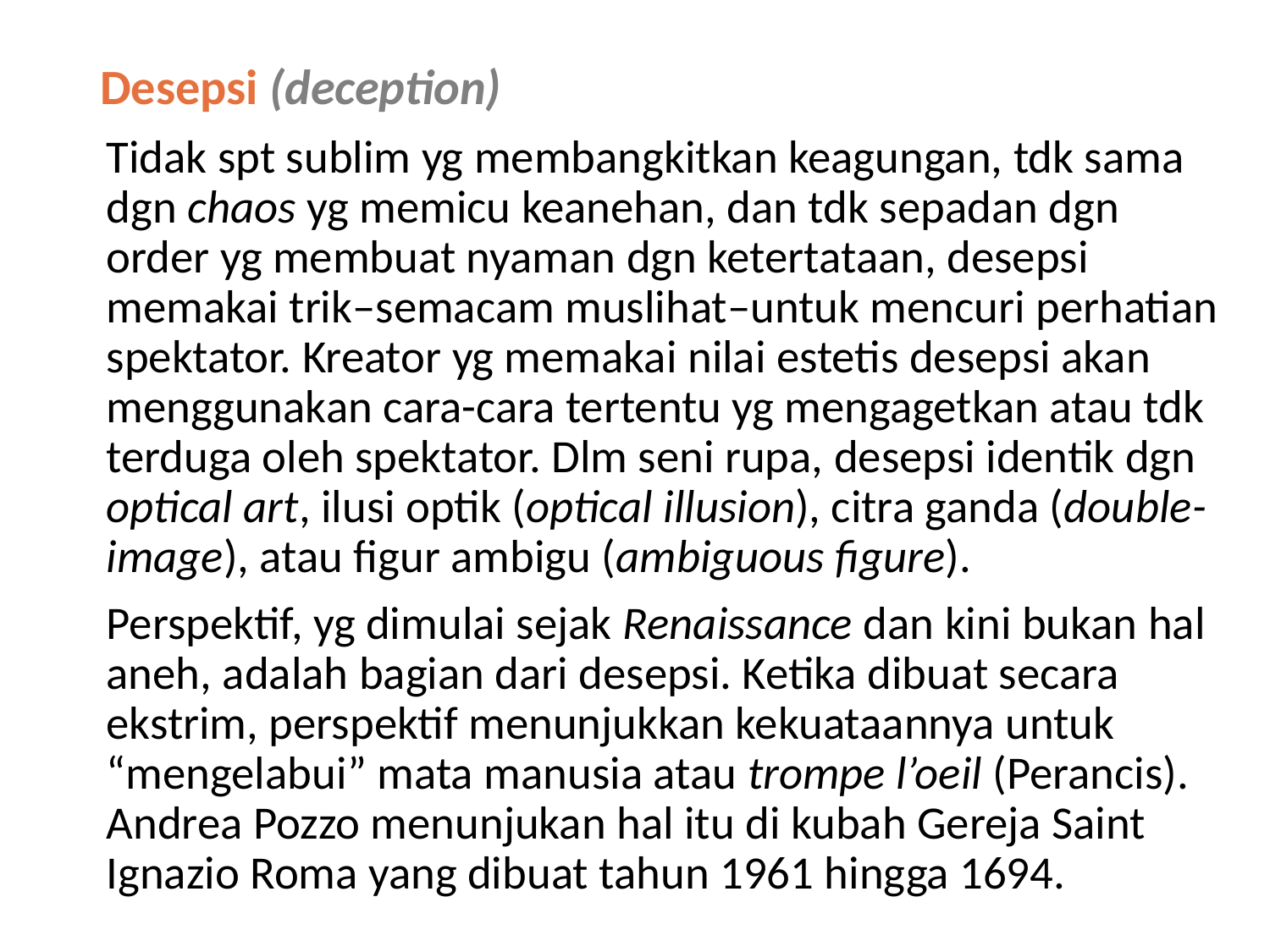

# Desepsi (deception)
Tidak spt sublim yg membangkitkan keagungan, tdk sama dgn chaos yg memicu keanehan, dan tdk sepadan dgn order yg membuat nyaman dgn ketertataan, desepsi memakai trik–semacam muslihat–untuk mencuri perhatian spektator. Kreator yg memakai nilai estetis desepsi akan menggunakan cara-cara tertentu yg mengagetkan atau tdk terduga oleh spektator. Dlm seni rupa, desepsi identik dgn optical art, ilusi optik (optical illusion), citra ganda (double-image), atau figur ambigu (ambiguous figure).
Perspektif, yg dimulai sejak Renaissance dan kini bukan hal aneh, adalah bagian dari desepsi. Ketika dibuat secara ekstrim, perspektif menunjukkan kekuataannya untuk “mengelabui” mata manusia atau trompe l’oeil (Perancis). Andrea Pozzo menunjukan hal itu di kubah Gereja Saint Ignazio Roma yang dibuat tahun 1961 hingga 1694.